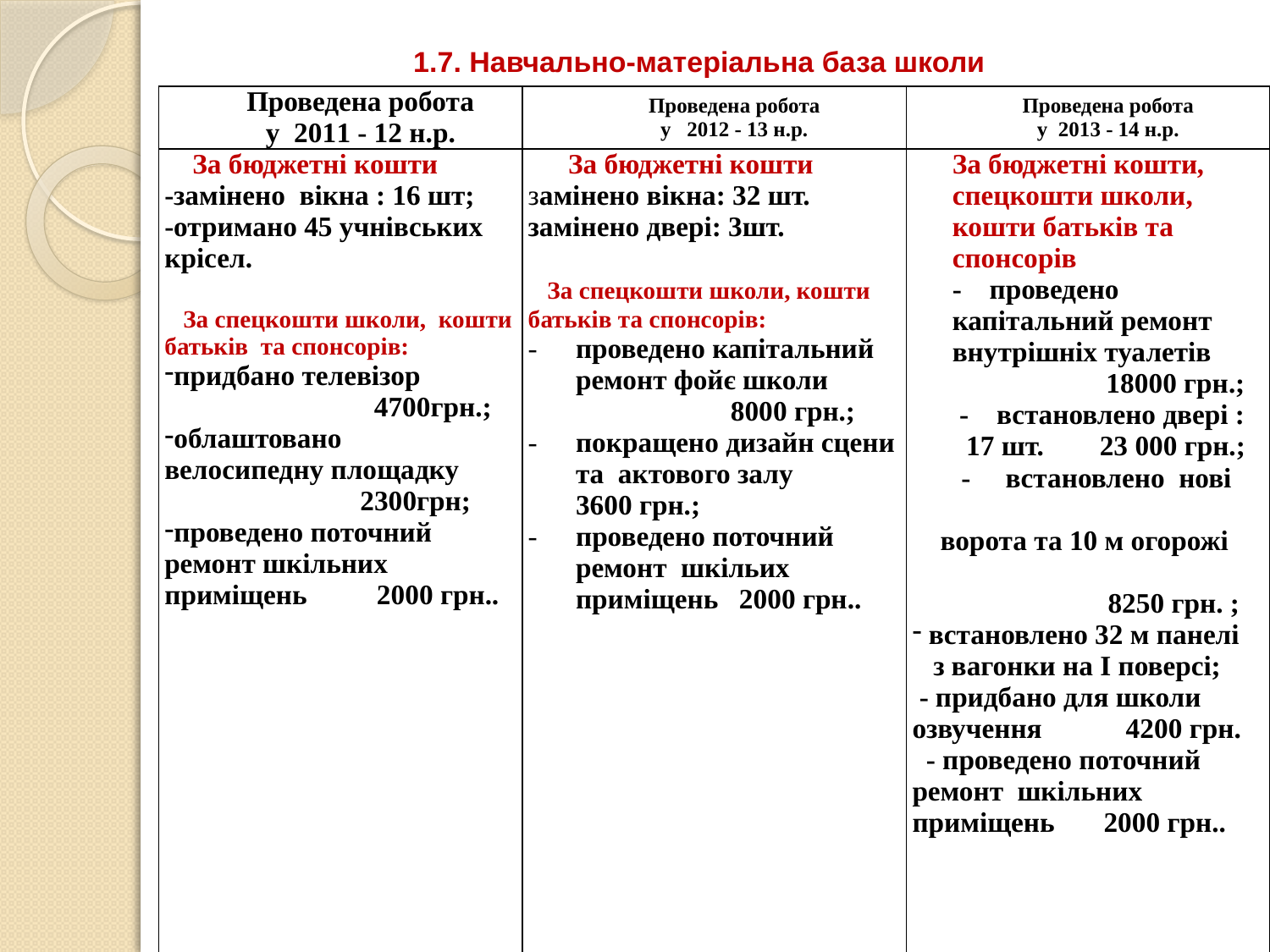

# 1.7. Навчально-матеріальна база школи
| Проведена робота у 2011 - 12 н.р. | Проведена робота у 2012 - 13 н.р. | Проведена робота у 2013 - 14 н.р. |
| --- | --- | --- |
| За бюджетні кошти -замінено вікна : 16 шт; -отримано 45 учнівських крісел.   За спецкошти школи, кошти батьків та спонсорів: придбано телевізор 4700грн.; облаштовано велосипедну площадку 2300грн; проведено поточний ремонт шкільних приміщень 2000 грн.. | За бюджетні кошти замінено вікна: 32 шт. замінено двері: 3шт.   За спецкошти школи, кошти батьків та спонсорів: проведено капітальний ремонт фойє школи 8000 грн.; покращено дизайн сцени та актового залу 3600 грн.; проведено поточний ремонт шкільих приміщень 2000 грн.. | За бюджетні кошти, спецкошти школи, кошти батьків та спонсорів - проведено капітальний ремонт внутрішніх туалетів 18000 грн.; - встановлено двері : 17 шт. 23 000 грн.; - встановлено нові ворота та 10 м огорожі 8250 грн. ; встановлено 32 м панелі з вагонки на І поверсі; - придбано для школи озвучення 4200 грн. - проведено поточний ремонт шкільних приміщень 2000 грн.. |